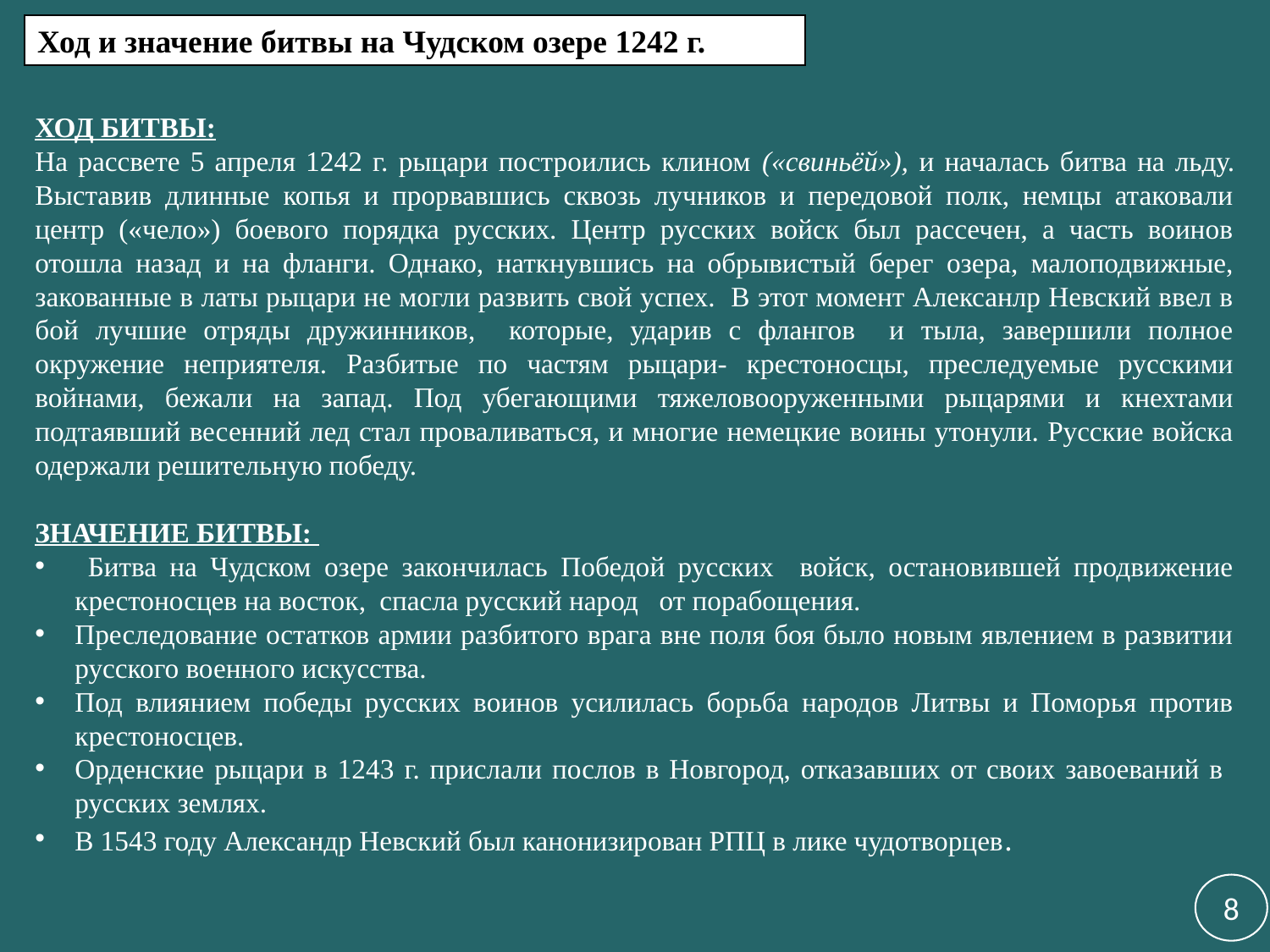

Ход и значение битвы на Чудском озере 1242 г.

ХОД БИТВЫ:
На рассвете 5 апреля 1242 г. рыцари построились клином («свиньёй»), и началась битва на льду. Выставив длинные копья и прорвавшись сквозь лучников и передовой полк, немцы атаковали центр («чело») боевого порядка русских. Центр русских войск был рассечен, а часть воинов отошла назад и на фланги. Однако, наткнувшись на обрывистый берег озера, малоподвижные, закованные в латы рыцари не могли развить свой успех.  В этот момент Алексанлр Невский ввел в бой лучшие отряды дружинников,  которые, ударив с флангов  и тыла, завершили полное окружение неприятеля. Разбитые по частям рыцари- крестоносцы, преследуемые русскими войнами, бежали на запад. Под убегающими тяжеловооруженными рыцарями и кнехтами подтаявший весенний лед стал проваливаться, и многие немецкие воины утонули. Русские войска одержали решительную победу.

ЗНАЧЕНИЕ БИТВЫ:
 Битва на Чудском озере закончилась Победой русских  войск, остановившей продвижение крестоносцев на восток,  спасла русский народ   от порабощения.
Преследование остатков армии разбитого врага вне поля боя было новым явлением в развитии русского военного искусства.
Под влиянием победы русских воинов усилилась борьба народов Литвы и Поморья против крестоносцев.
Орденские рыцари в 1243 г. прислали послов в Новгород, отказавших от своих завоеваний в  русских землях.
В 1543 году Александр Невский был канонизирован РПЦ в лике чудотворцев.
8